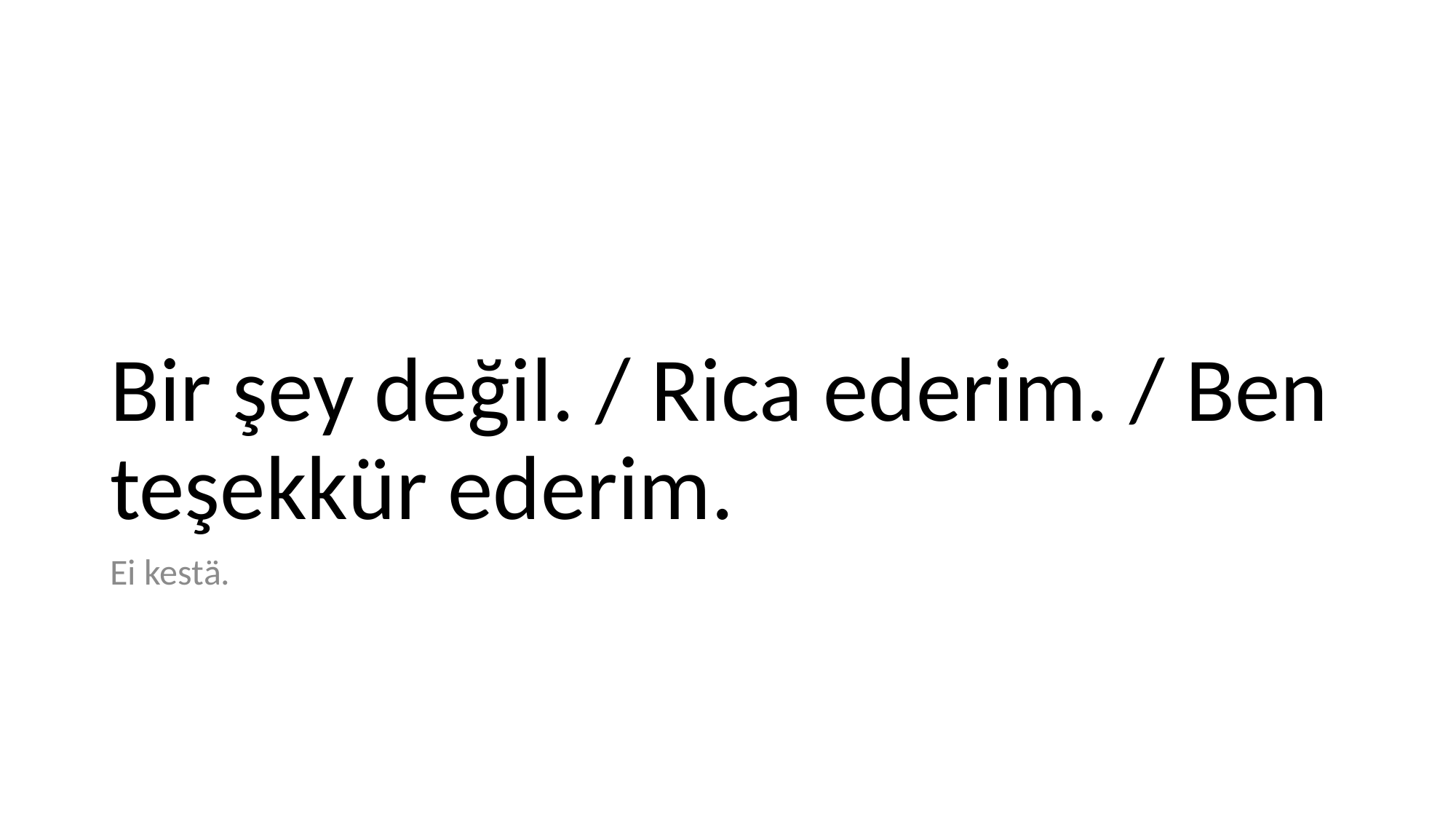

# Bir şey değil. / Rica ederim. / Ben teşekkür ederim.
Ei kestä.